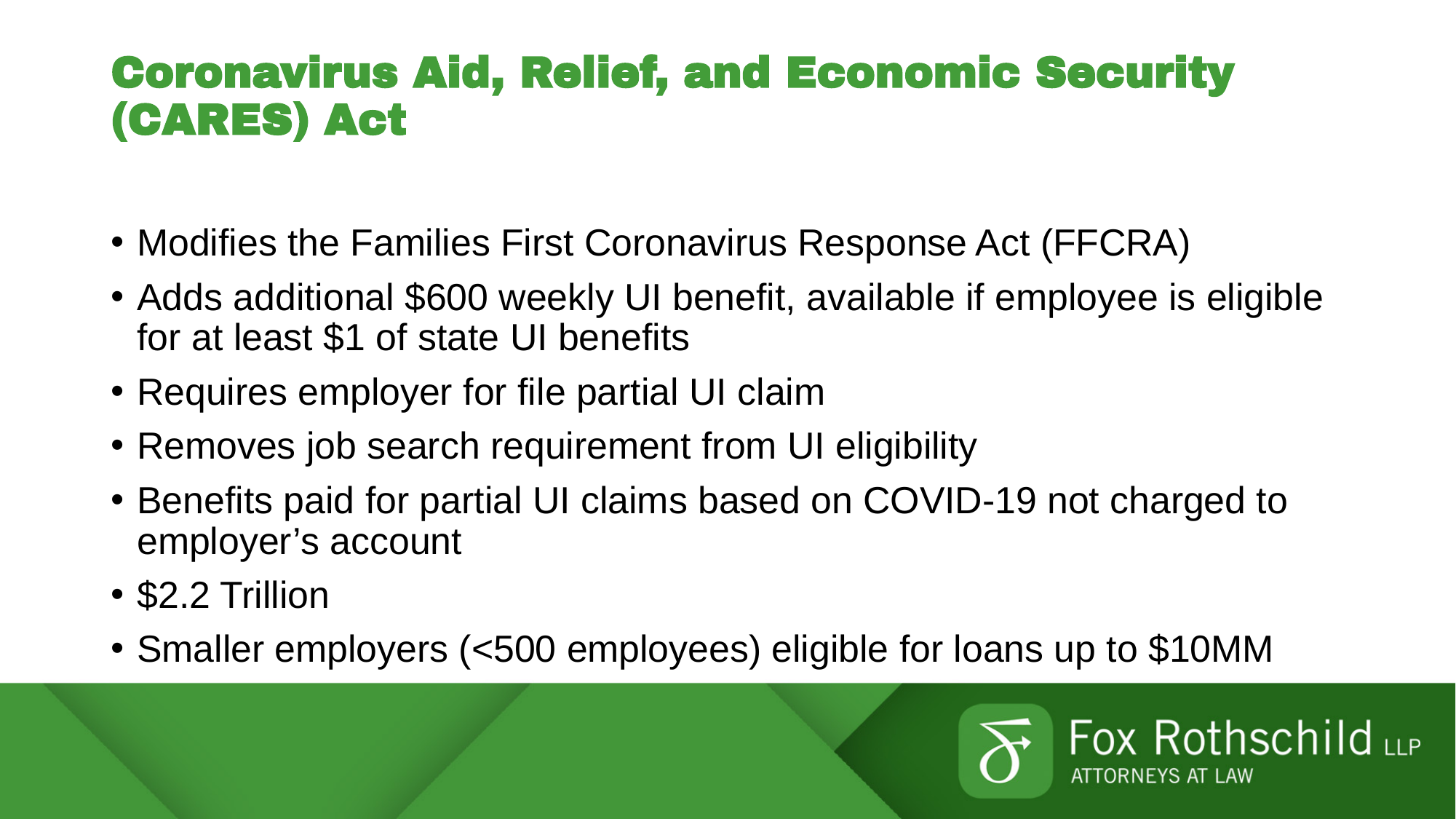

# Coronavirus Aid, Relief, and Economic Security (CARES) Act
Modifies the Families First Coronavirus Response Act (FFCRA)
Adds additional $600 weekly UI benefit, available if employee is eligible for at least $1 of state UI benefits
Requires employer for file partial UI claim
Removes job search requirement from UI eligibility
Benefits paid for partial UI claims based on COVID-19 not charged to employer’s account
$2.2 Trillion
Smaller employers (<500 employees) eligible for loans up to $10MM